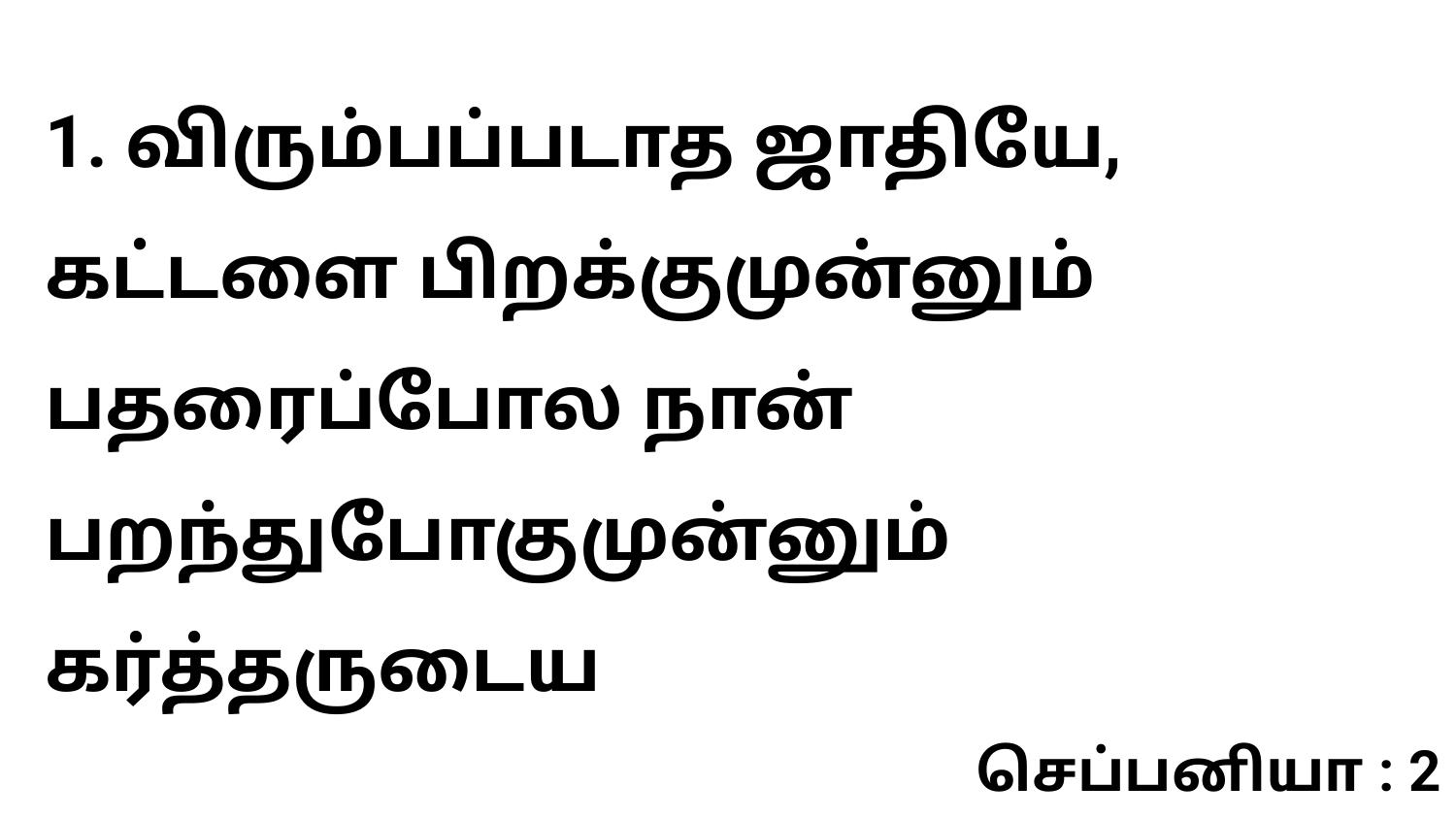

1. விரும்பப்படாத ஜாதியே, கட்டளை பிறக்குமுன்னும் பதரைப்போல நான் பறந்துபோகுமுன்னும் கர்த்தருடைய
செப்பனியா : 2